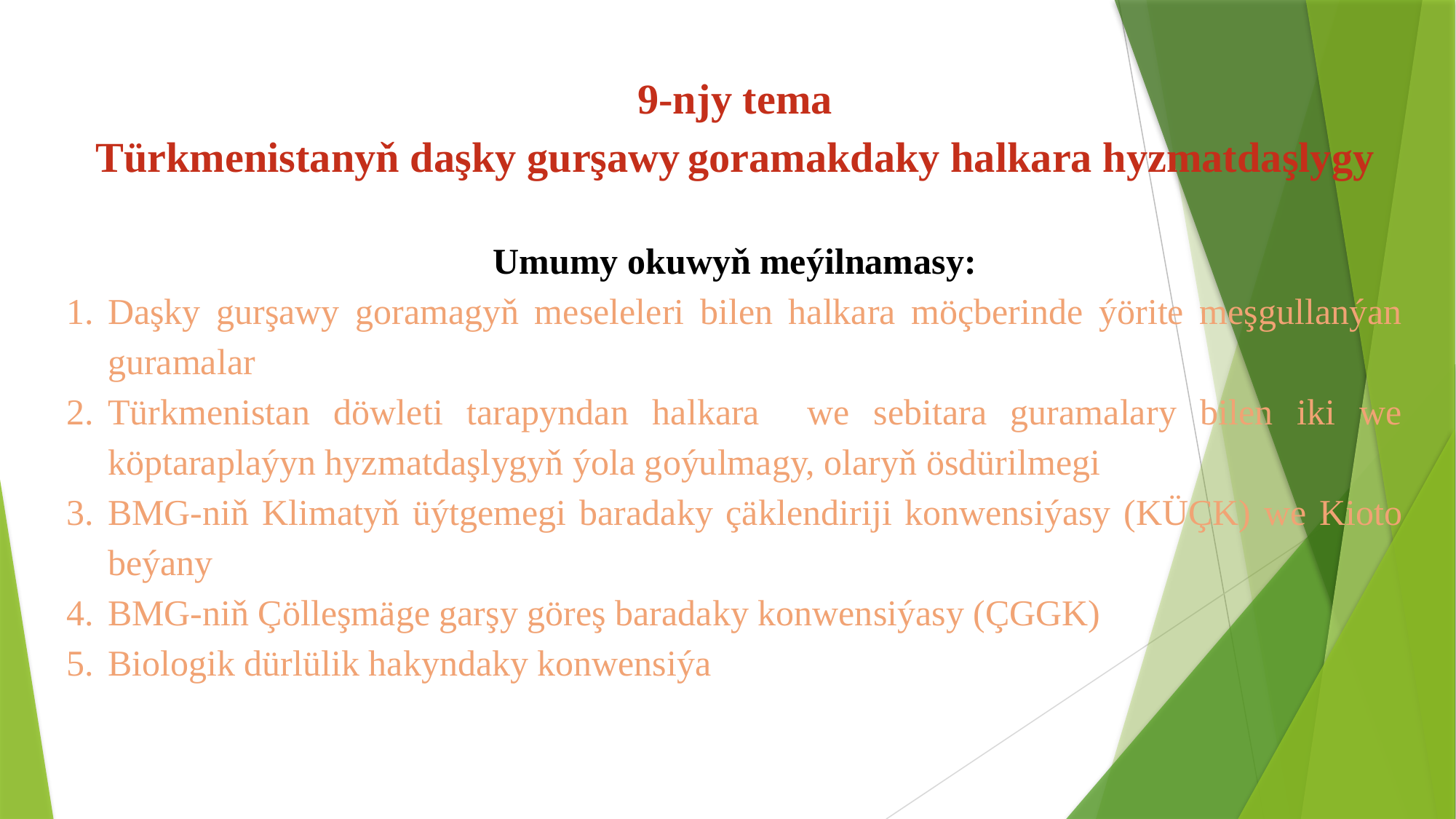

9-njy tema
Türkmenistanyň daşky gurşawy goramakdaky halkara hyzmatdaşlygy

Umumy okuwyň meýilnamasy:
Daşky gurşawy goramagyň meseleleri bilen halkara möçberinde ýörite meşgullanýan guramalar
Türkmenistan döwleti tarapyndan halkara  we sebitara guramalary bilen iki we köptaraplaýyn hyzmatdaşlygyň ýola goýulmagy, olaryň ösdürilmegi
BMG-niň Klimatyň üýtgemegi baradaky çäklendiriji konwensiýasy (KÜÇK) we Kioto beýany
BMG-niň Çölleşmäge garşy göreş baradaky konwensiýasy (ÇGGK)
Biologik dürlülik hakyndaky konwensiýa